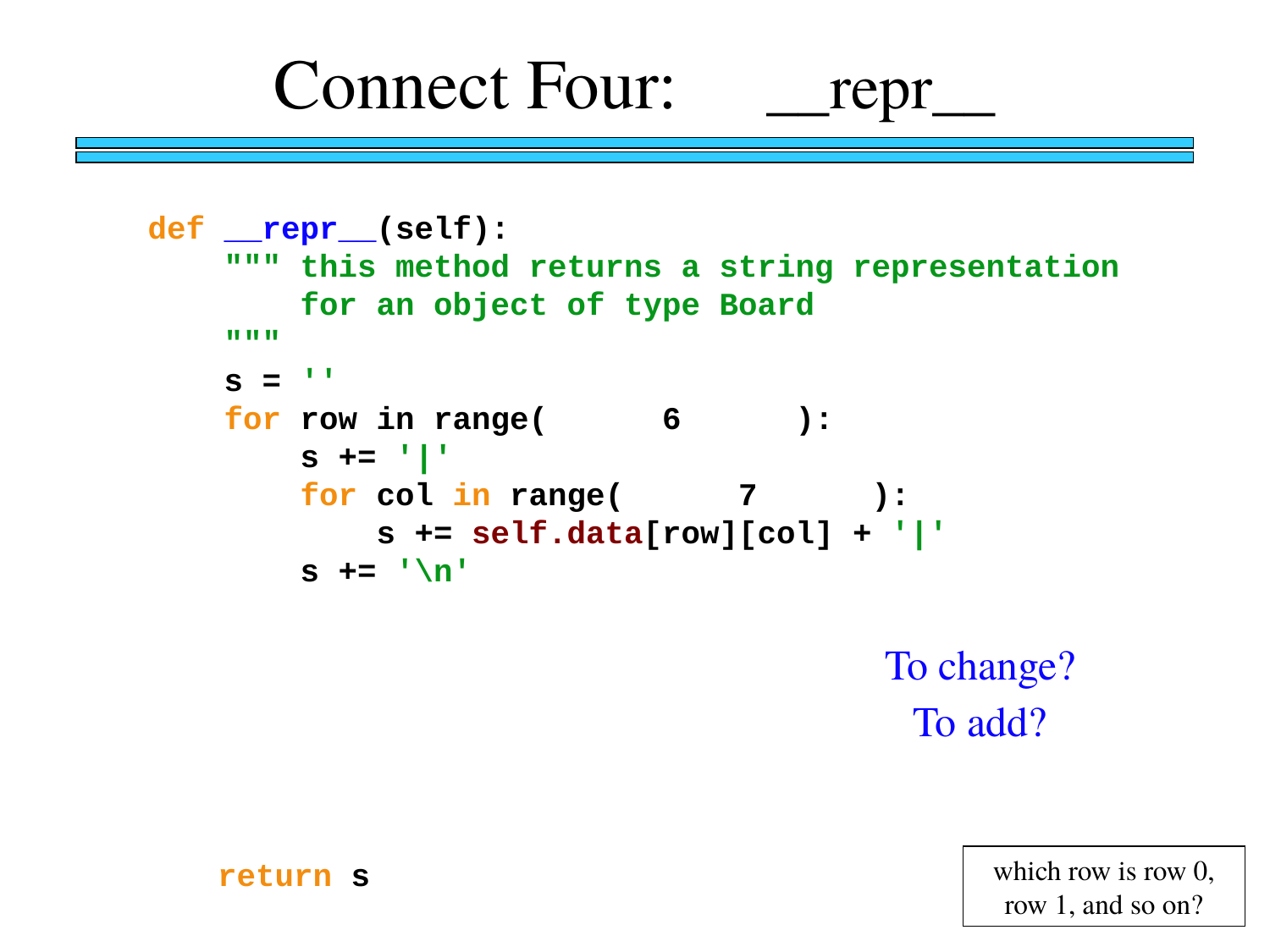

Connect Four:     __repr__

    def __repr__(self):
        """ this method returns a string representation
            for an object of type Board
        """
        s = ''
        for row in range(      6      ):
            s += '|'
            for col in range(      7      ):
                s += self.data[row][col] + '|'
            s += '\n'

	 return s
To change?
To add?
which row is row 0, row 1, and so on?